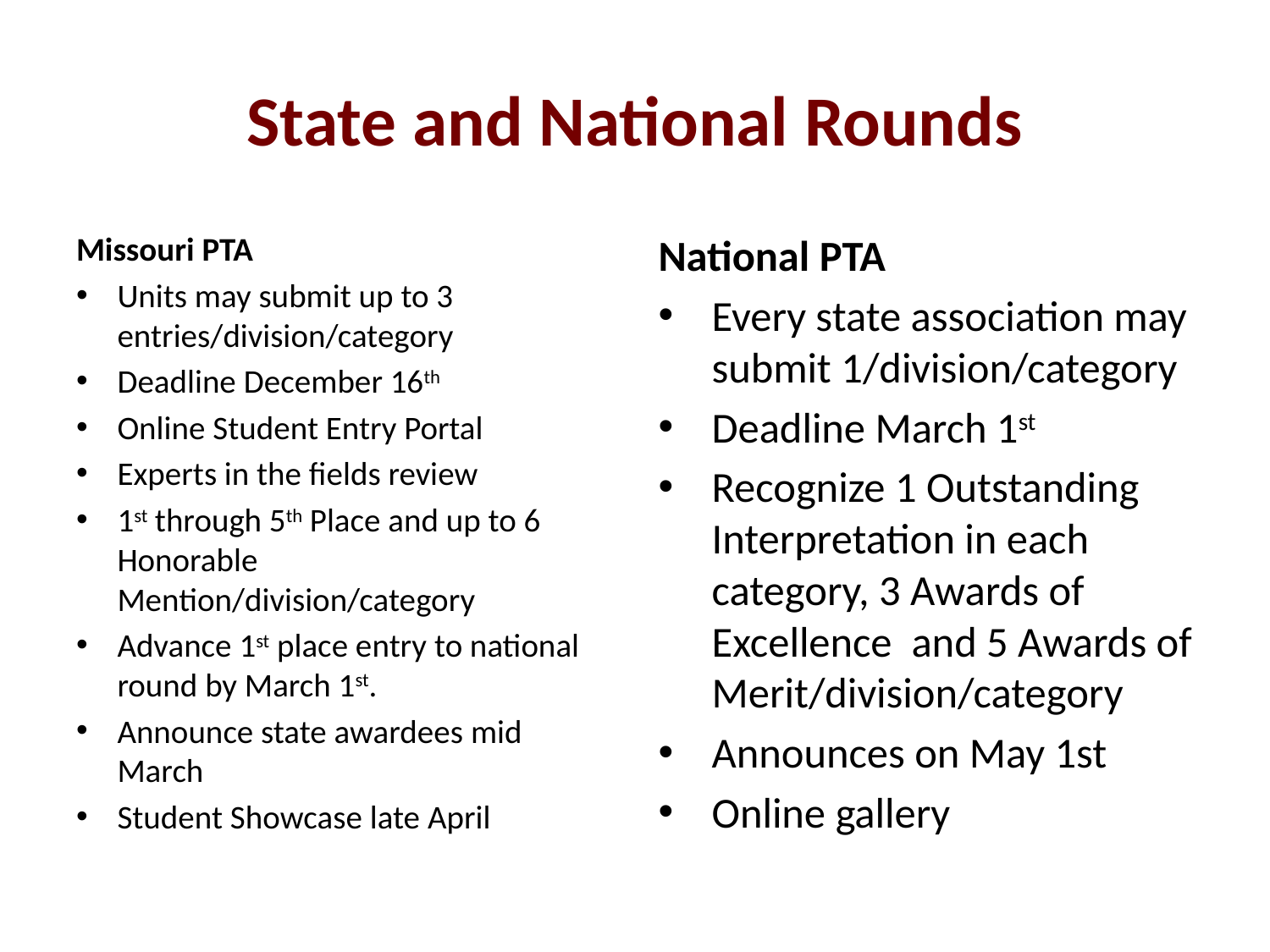

# State and National Rounds
Missouri PTA
Units may submit up to 3 entries/division/category
Deadline December 16th
Online Student Entry Portal
Experts in the fields review
1st through 5th Place and up to 6 Honorable Mention/division/category
Advance 1st place entry to national round by March 1st.
Announce state awardees mid March
Student Showcase late April
National PTA
Every state association may submit 1/division/category
Deadline March 1st
Recognize 1 Outstanding Interpretation in each category, 3 Awards of Excellence  and 5 Awards of Merit/division/category
Announces on May 1st
Online gallery